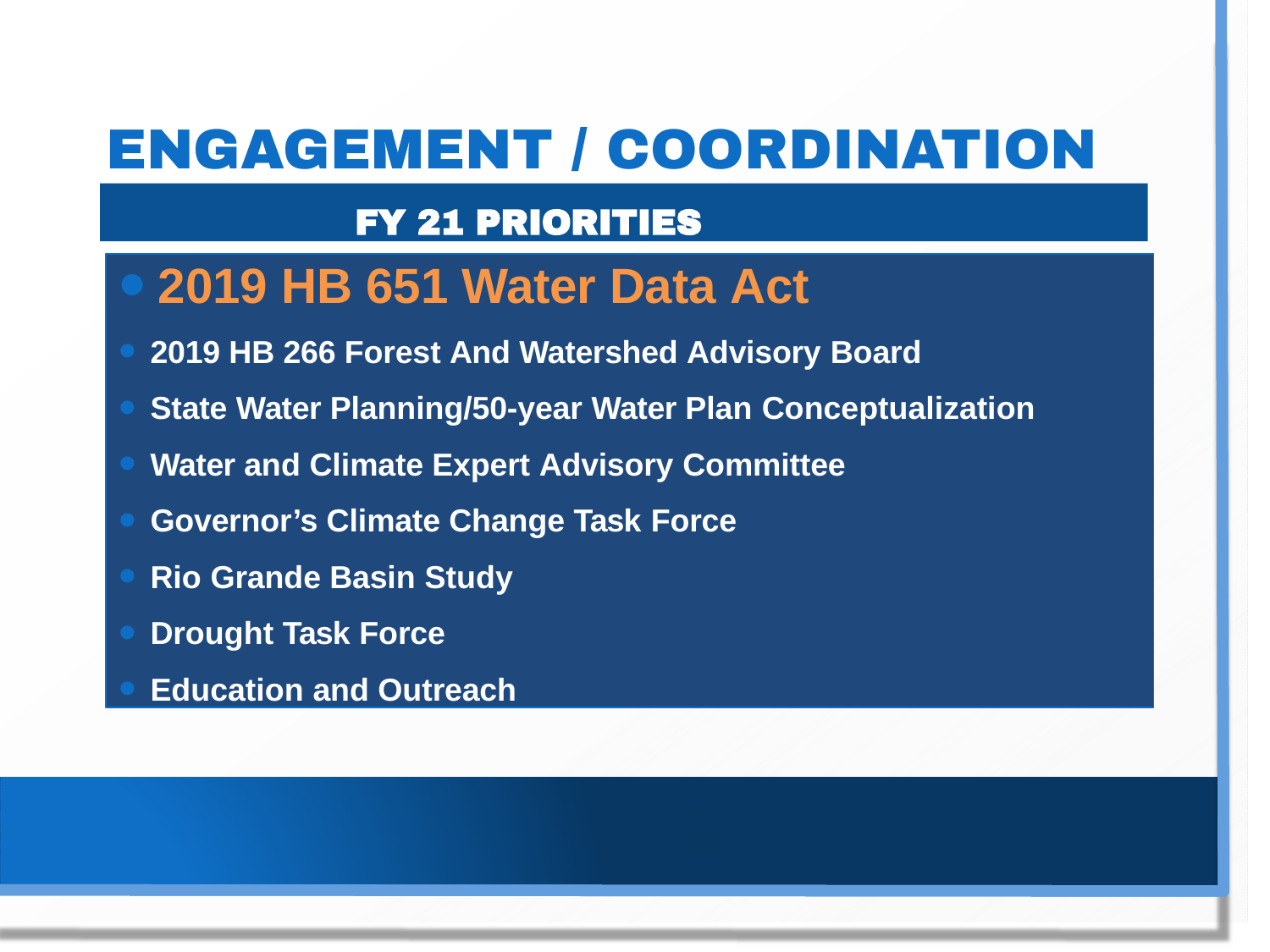

# ENGAGEMENT / COORDINATION
FY 21 PRIORITIES
2019 HB 651 Water Data Act
2019 HB 266 Forest And Watershed Advisory Board
State Water Planning/50-year Water Plan Conceptualization
Water and Climate Expert Advisory Committee
Governor’s Climate Change Task Force
Rio Grande Basin Study
Drought Task Force
Education and Outreach

15